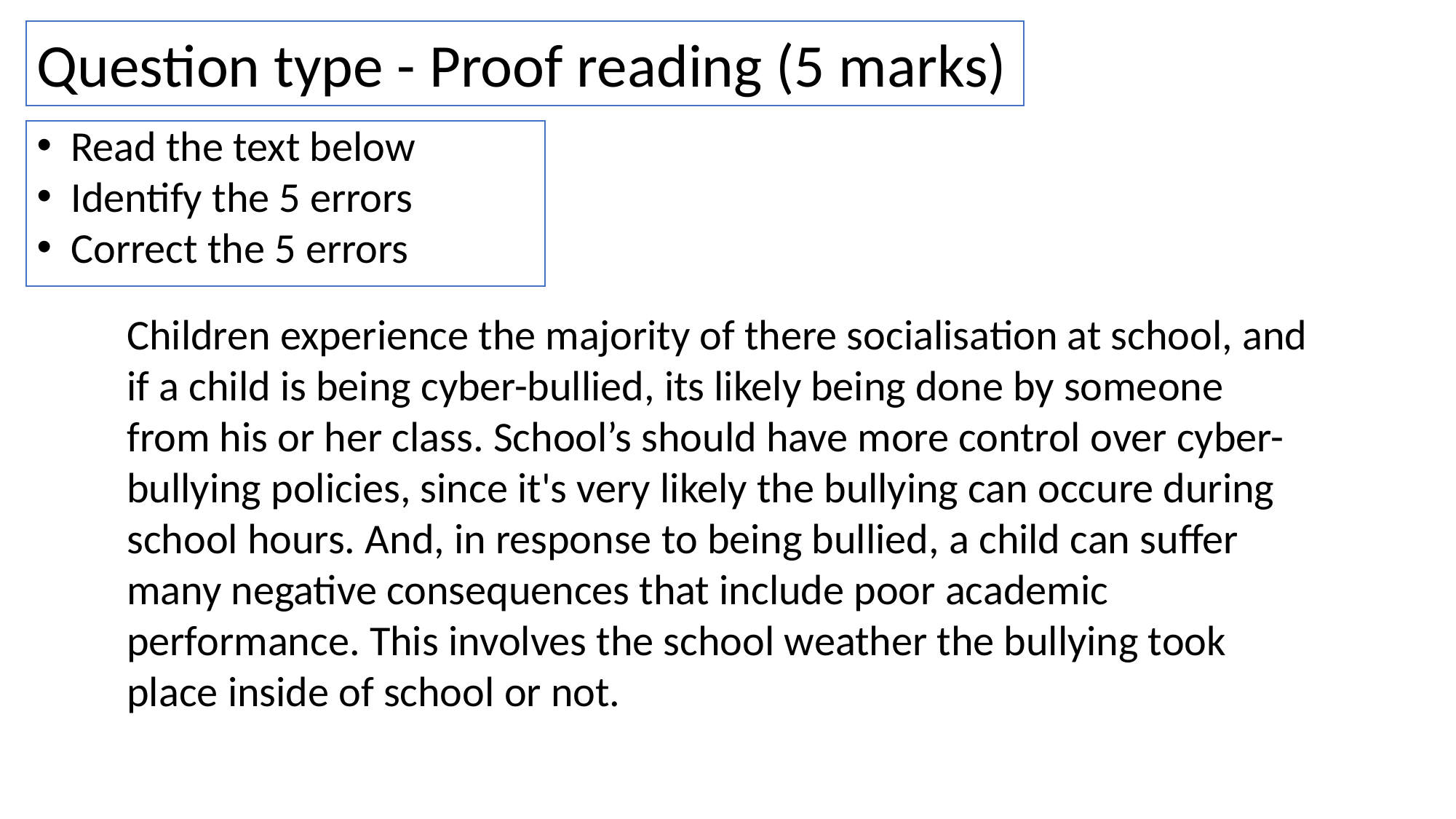

Question type - Proof reading (5 marks)

Read the text below
Identify the 5 errors
Correct the 5 errors

Children experience the majority of there socialisation at school, and if a child is being cyber-bullied, its likely being done by someone from his or her class. School’s should have more control over cyber-bullying policies, since it's very likely the bullying can occure during school hours. And, in response to being bullied, a child can suffer many negative consequences that include poor academic performance. This involves the school weather the bullying took place inside of school or not.